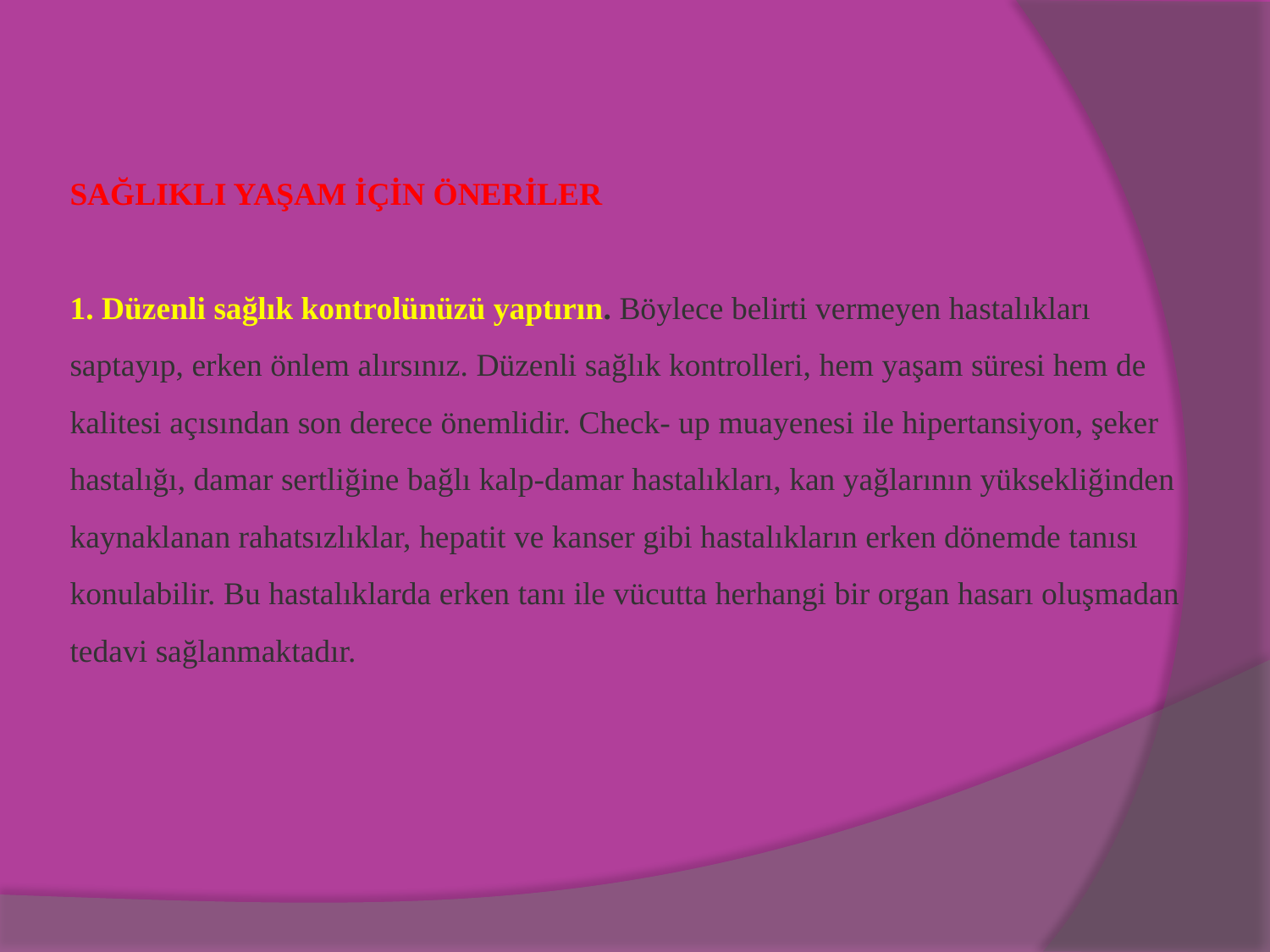

# SAĞLIKLI YAŞAM İÇİN ÖNERİLER 1. Düzenli sağlık kontrolünüzü yaptırın. Böylece belirti vermeyen hastalıkları saptayıp, erken önlem alırsınız. Düzenli sağlık kontrolleri, hem yaşam süresi hem de kalitesi açısından son derece önemlidir. Check- up muayenesi ile hipertansiyon, şeker hastalığı, damar sertliğine bağlı kalp-damar hastalıkları, kan yağlarının yüksekliğinden kaynaklanan rahatsızlıklar, hepatit ve kanser gibi hastalıkların erken dönemde tanısı konulabilir. Bu hastalıklarda erken tanı ile vücutta herhangi bir organ hasarı oluşmadan tedavi sağlanmaktadır.